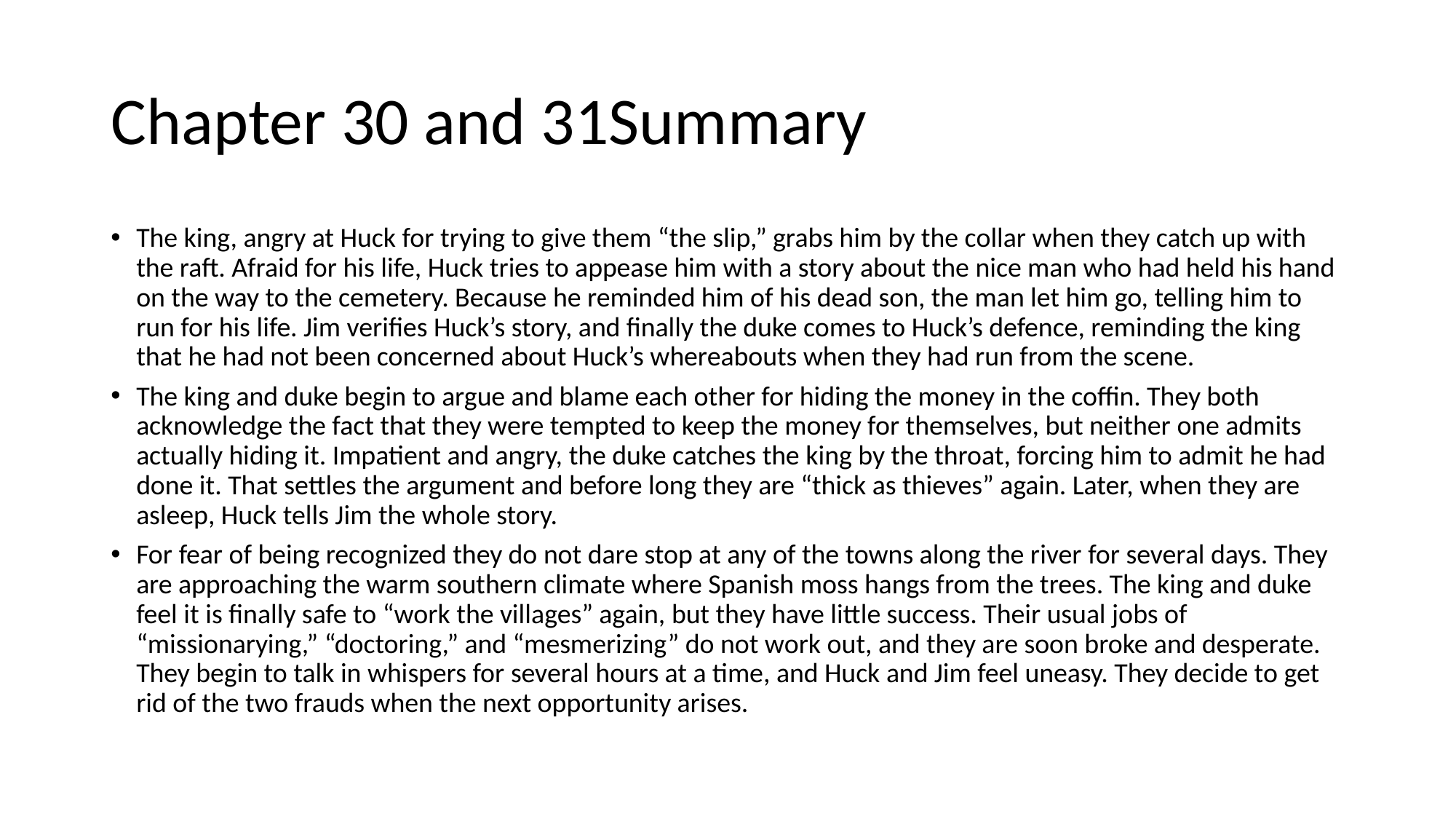

# Chapter 30 and 31Summary
The king, angry at Huck for trying to give them “the slip,” grabs him by the collar when they catch up with the raft. Afraid for his life, Huck tries to appease him with a story about the nice man who had held his hand on the way to the cemetery. Because he reminded him of his dead son, the man let him go, telling him to run for his life. Jim verifies Huck’s story, and finally the duke comes to Huck’s defence, reminding the king that he had not been concerned about Huck’s whereabouts when they had run from the scene.
The king and duke begin to argue and blame each other for hiding the money in the coffin. They both acknowledge the fact that they were tempted to keep the money for themselves, but neither one admits actually hiding it. Impatient and angry, the duke catches the king by the throat, forcing him to admit he had done it. That settles the argument and before long they are “thick as thieves” again. Later, when they are asleep, Huck tells Jim the whole story.
For fear of being recognized they do not dare stop at any of the towns along the river for several days. They are approaching the warm southern climate where Spanish moss hangs from the trees. The king and duke feel it is finally safe to “work the villages” again, but they have little success. Their usual jobs of “missionarying,” “doctoring,” and “mesmerizing” do not work out, and they are soon broke and desperate. They begin to talk in whispers for several hours at a time, and Huck and Jim feel uneasy. They decide to get rid of the two frauds when the next opportunity arises.